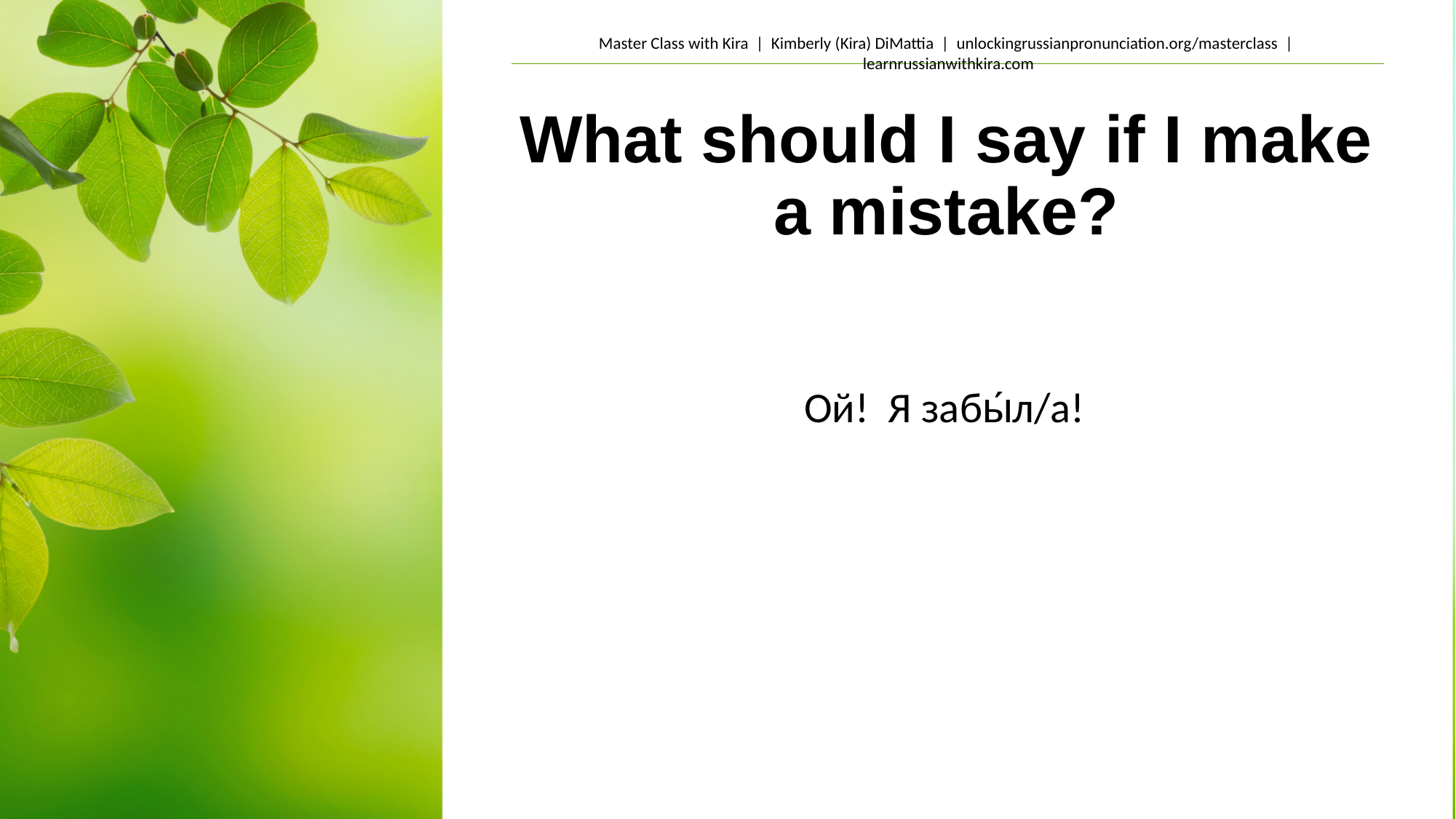

# What should I say if I make a mistake?
Ой!  Я забы́л/а!